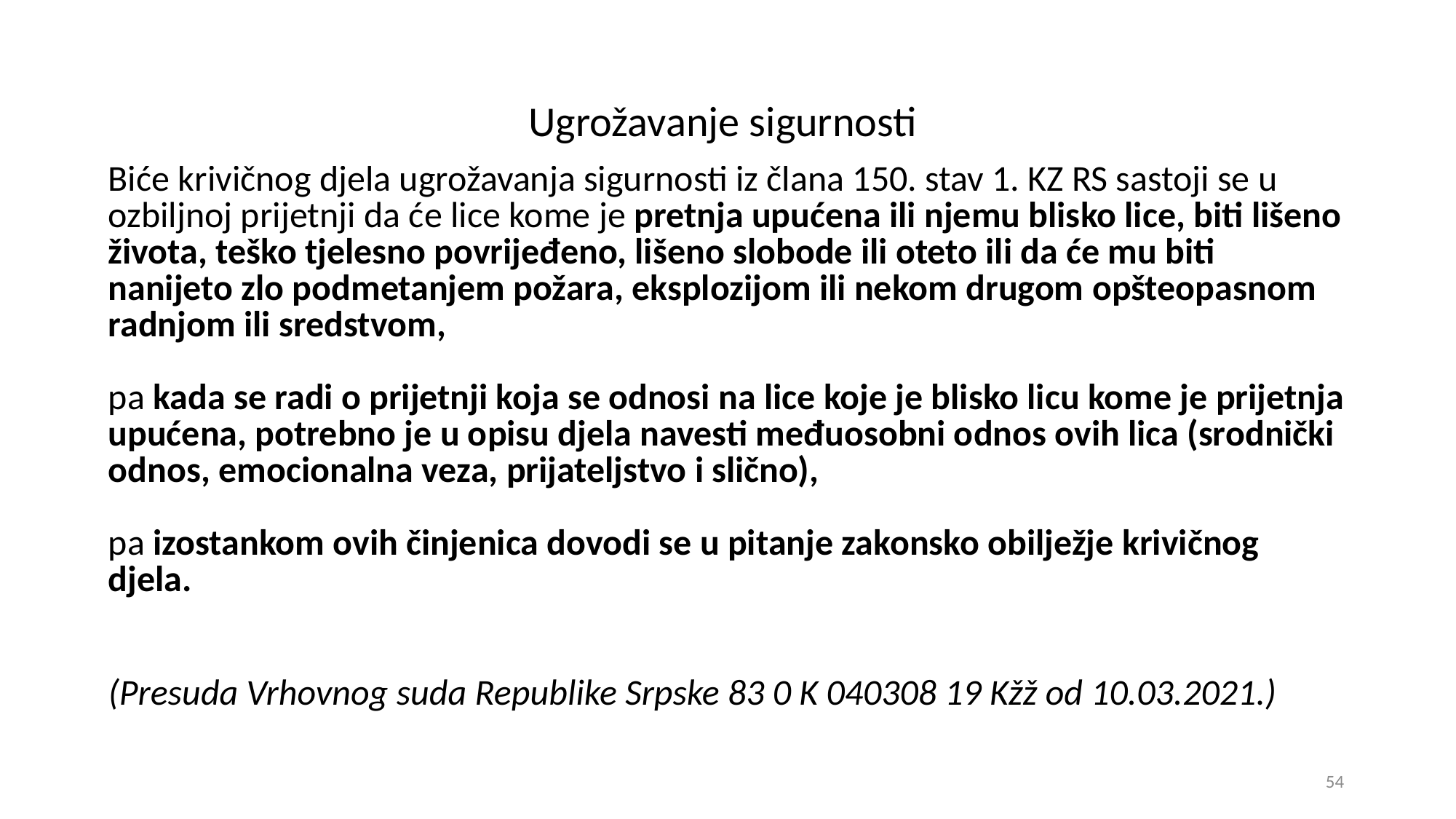

# Ugrožavanje sigurnosti
| Biće krivičnog djela ugrožavanja sigurnosti iz člana 150. stav 1. KZ RS sastoji se u ozbiljnoj prijetnji da će lice kome je pretnja upućena ili njemu blisko lice, biti lišeno života, teško tjelesno povrijeđeno, lišeno slobode ili oteto ili da će mu biti nanijeto zlo podmetanjem požara, eksplozijom ili nekom drugom opšteopasnom radnjom ili sredstvom, pa kada se radi o prijetnji koja se odnosi na lice koje je blisko licu kome je prijetnja upućena, potrebno je u opisu djela navesti međuosobni odnos ovih lica (srodnički odnos, emocionalna veza, prijateljstvo i slično), pa izostankom ovih činjenica dovodi se u pitanje zakonsko obilježje krivičnog djela.   (Presuda Vrhovnog suda Republike Srpske 83 0 K 040308 19 Kžž od 10.03.2021.) |
| --- |
54